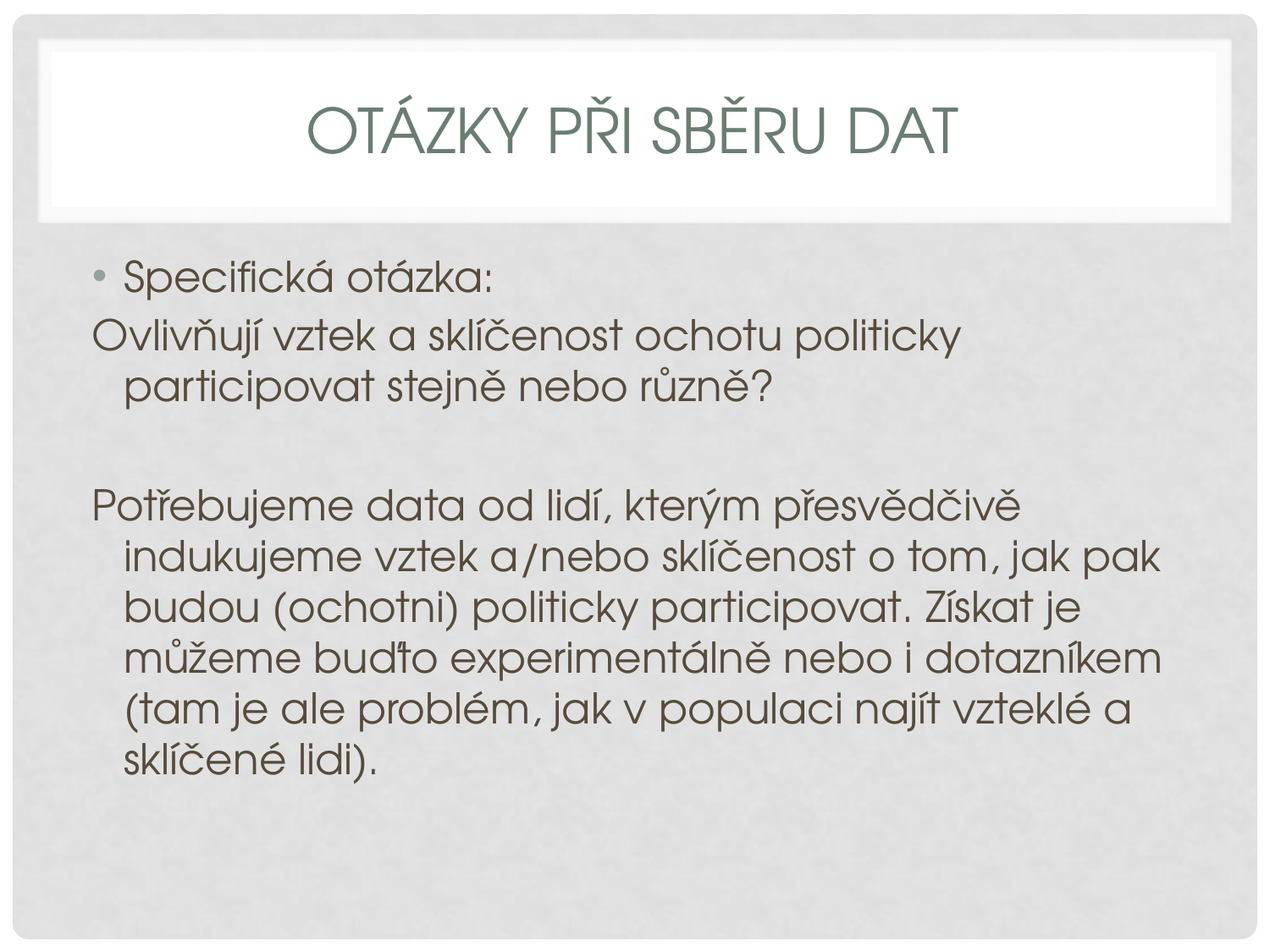

# Otázky při sběru dat
Specifická otázka:
Ovlivňují vztek a sklíčenost ochotu politicky participovat stejně nebo různě?

Potřebujeme data od lidí, kterým přesvědčivě indukujeme vztek a/nebo sklíčenost o tom, jak pak budou (ochotni) politicky participovat. Získat je můžeme buďto experimentálně nebo i dotazníkem (tam je ale problém, jak v populaci najít vzteklé a sklíčené lidi).